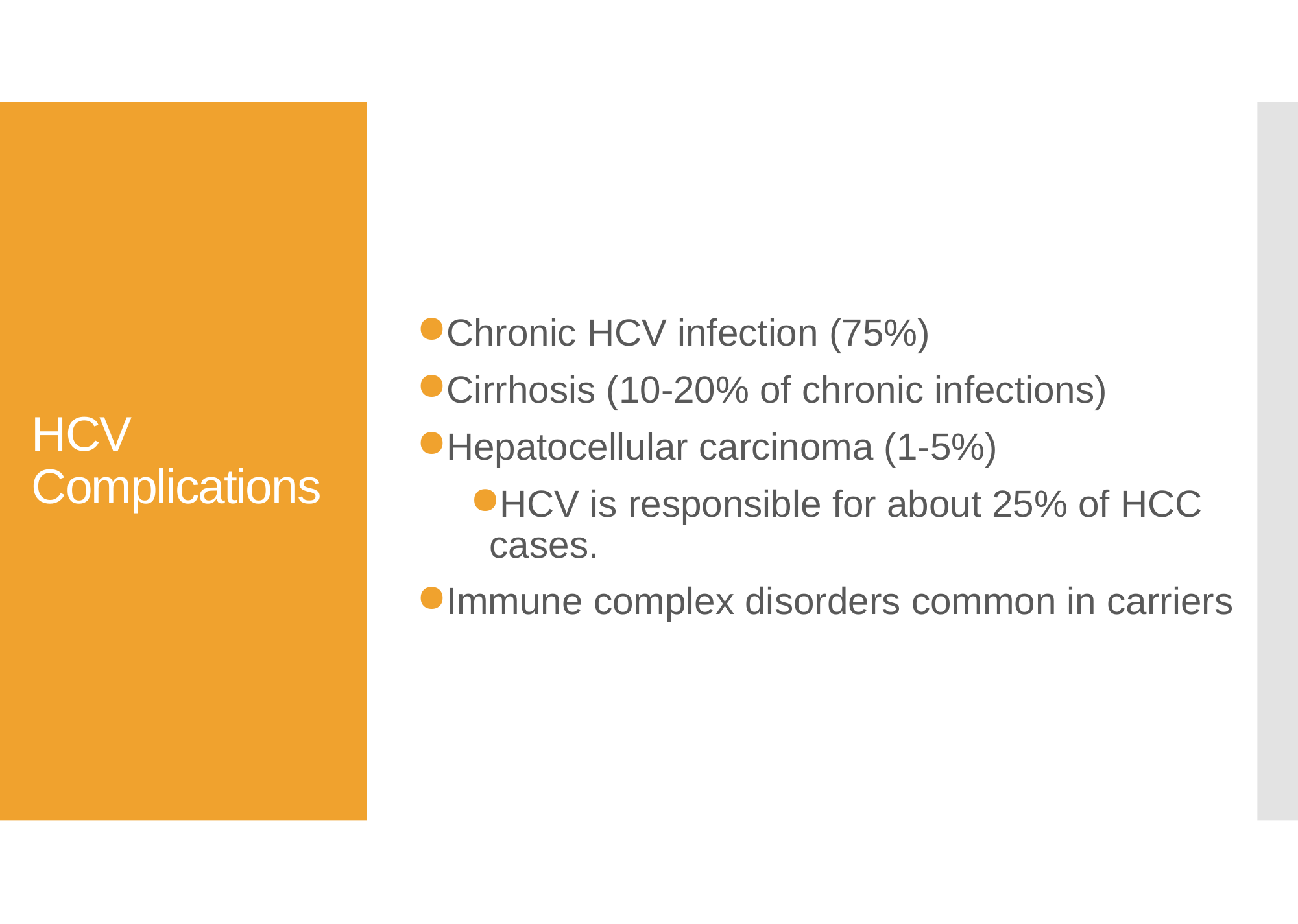

Chronic HCV infection (75%)
Cirrhosis (10-20% of chronic infections)
Hepatocellular carcinoma (1-5%)
HCV is responsible for about 25% of HCC cases.
Immune complex disorders common in carriers
# HCV Complications